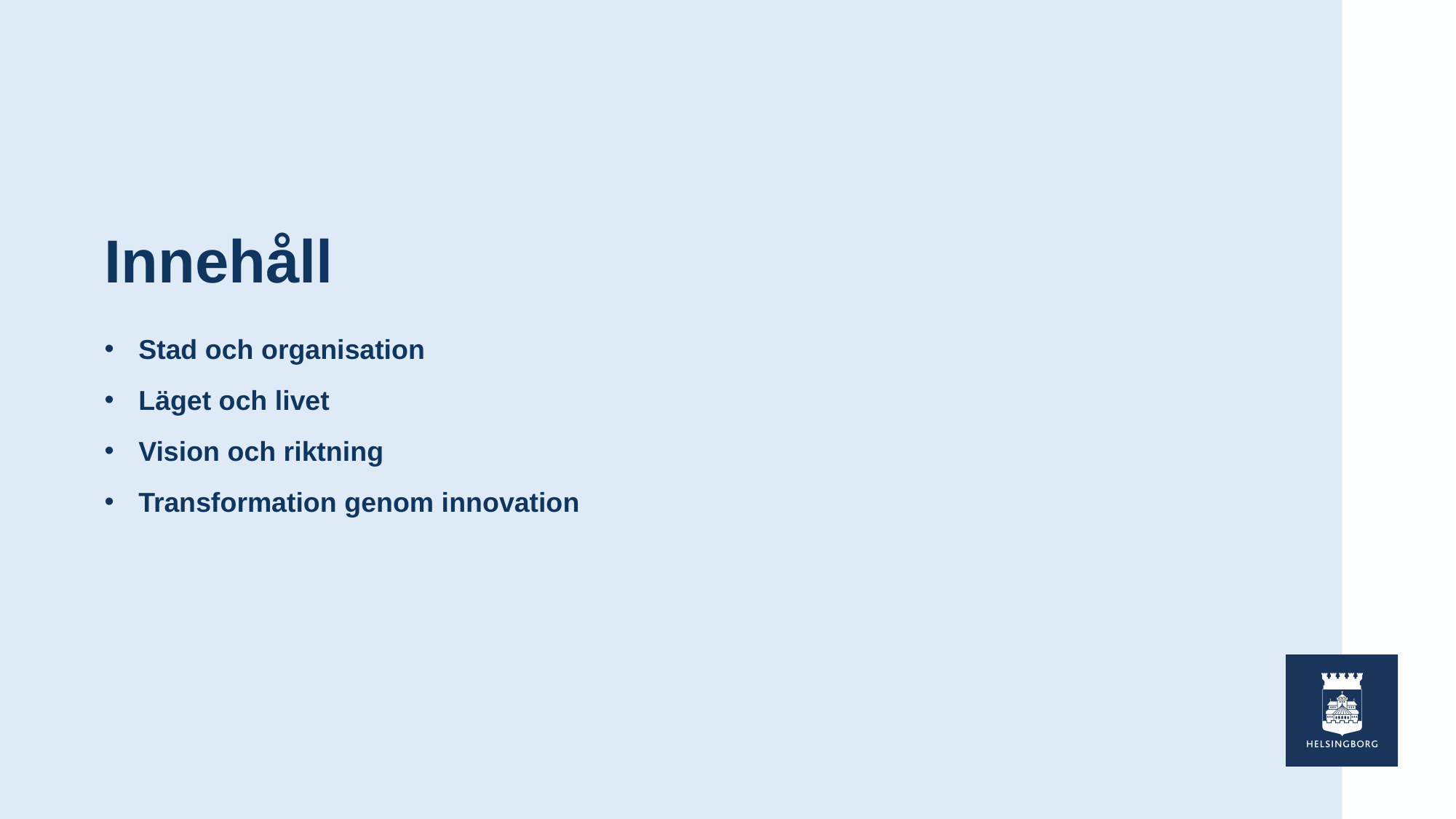

# Innehåll
Stad och organisation
Läget och livet
Vision och riktning
Transformation genom innovation